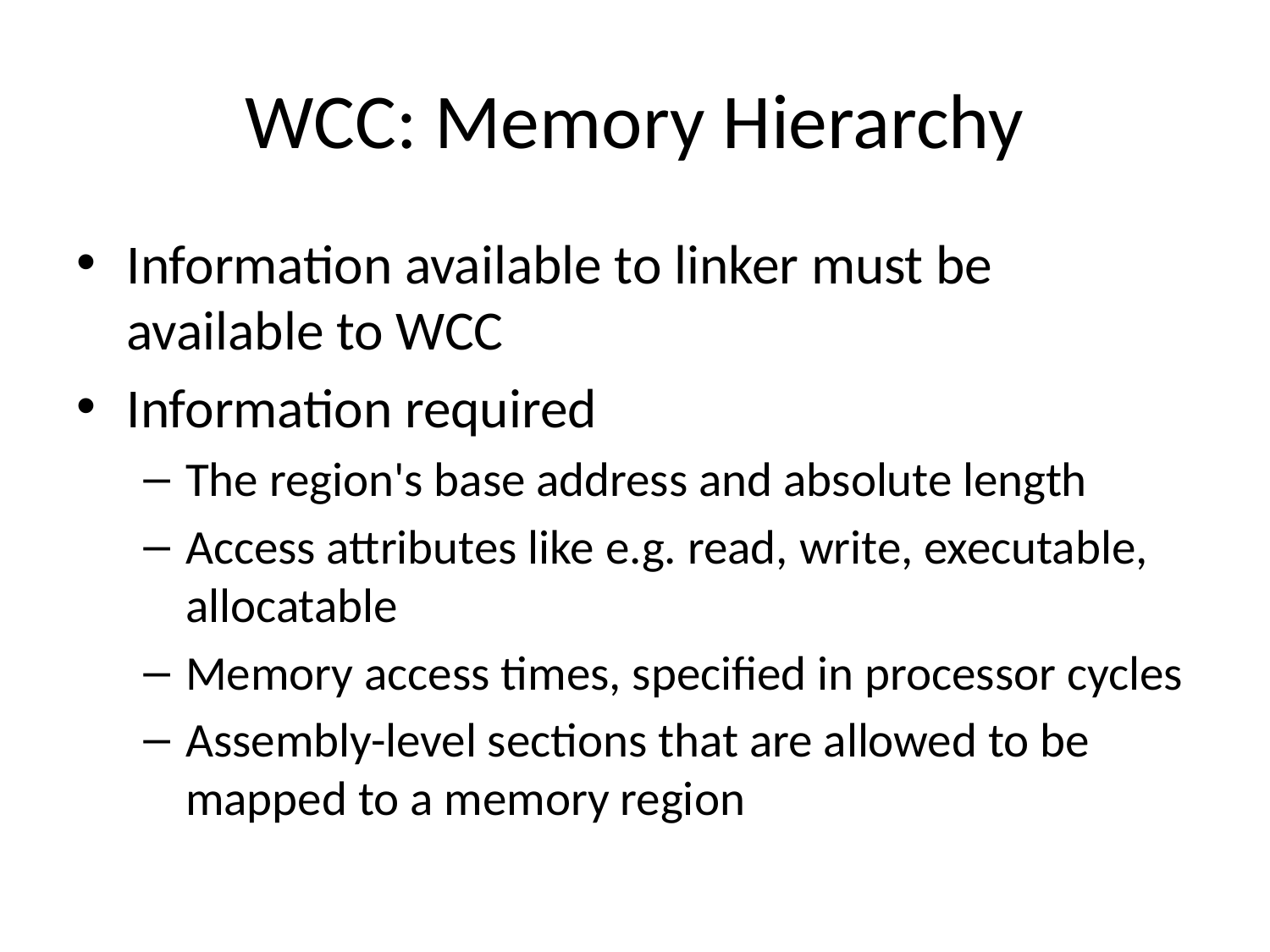

# WCC: Memory Hierarchy
Information available to linker must be available to WCC
Information required
The region's base address and absolute length
Access attributes like e.g. read, write, executable, allocatable
Memory access times, specified in processor cycles
Assembly-level sections that are allowed to be mapped to a memory region